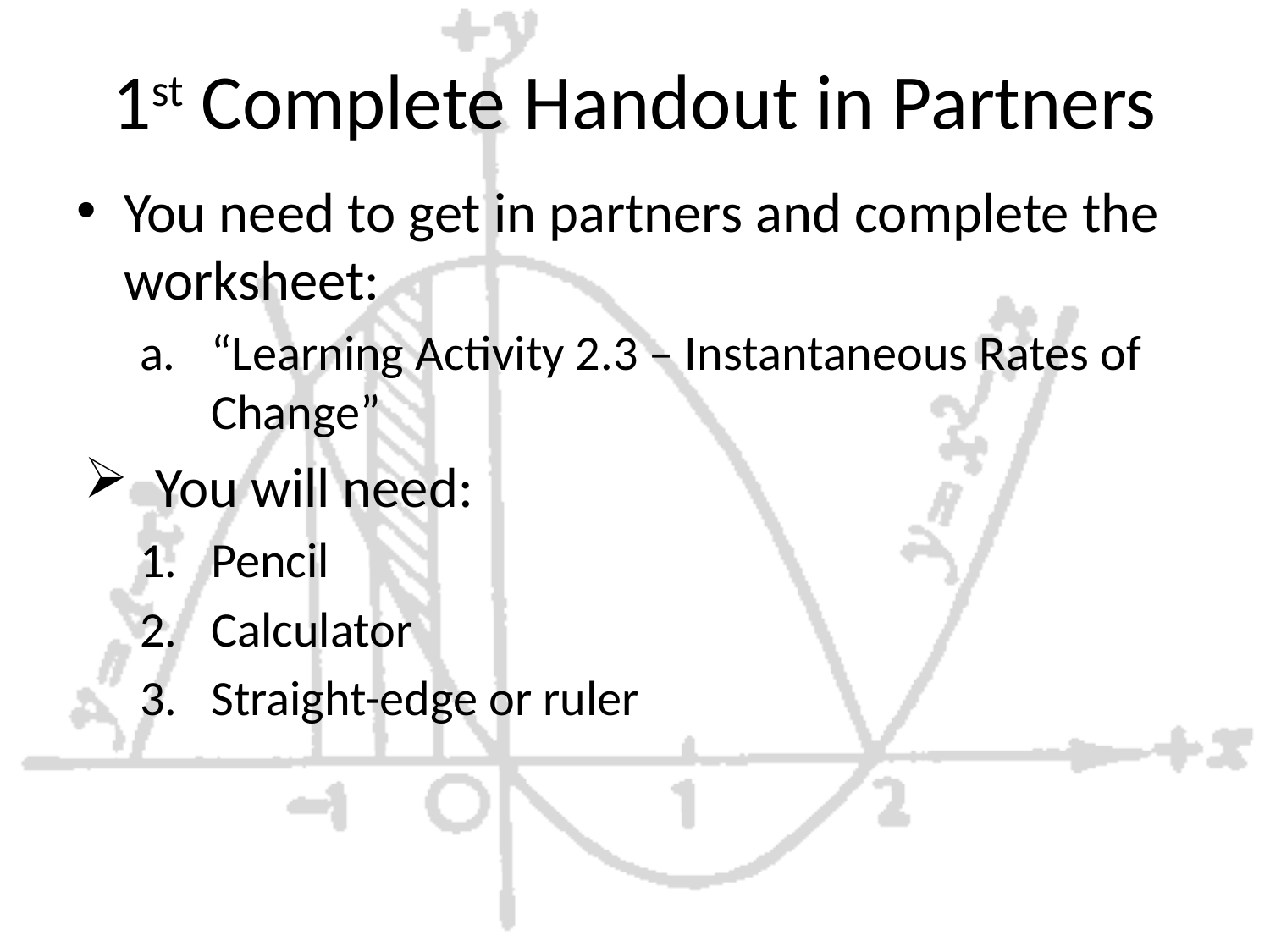

# 1st Complete Handout in Partners
You need to get in partners and complete the worksheet:
“Learning Activity 2.3 – Instantaneous Rates of Change”
You will need:
Pencil
Calculator
Straight-edge or ruler